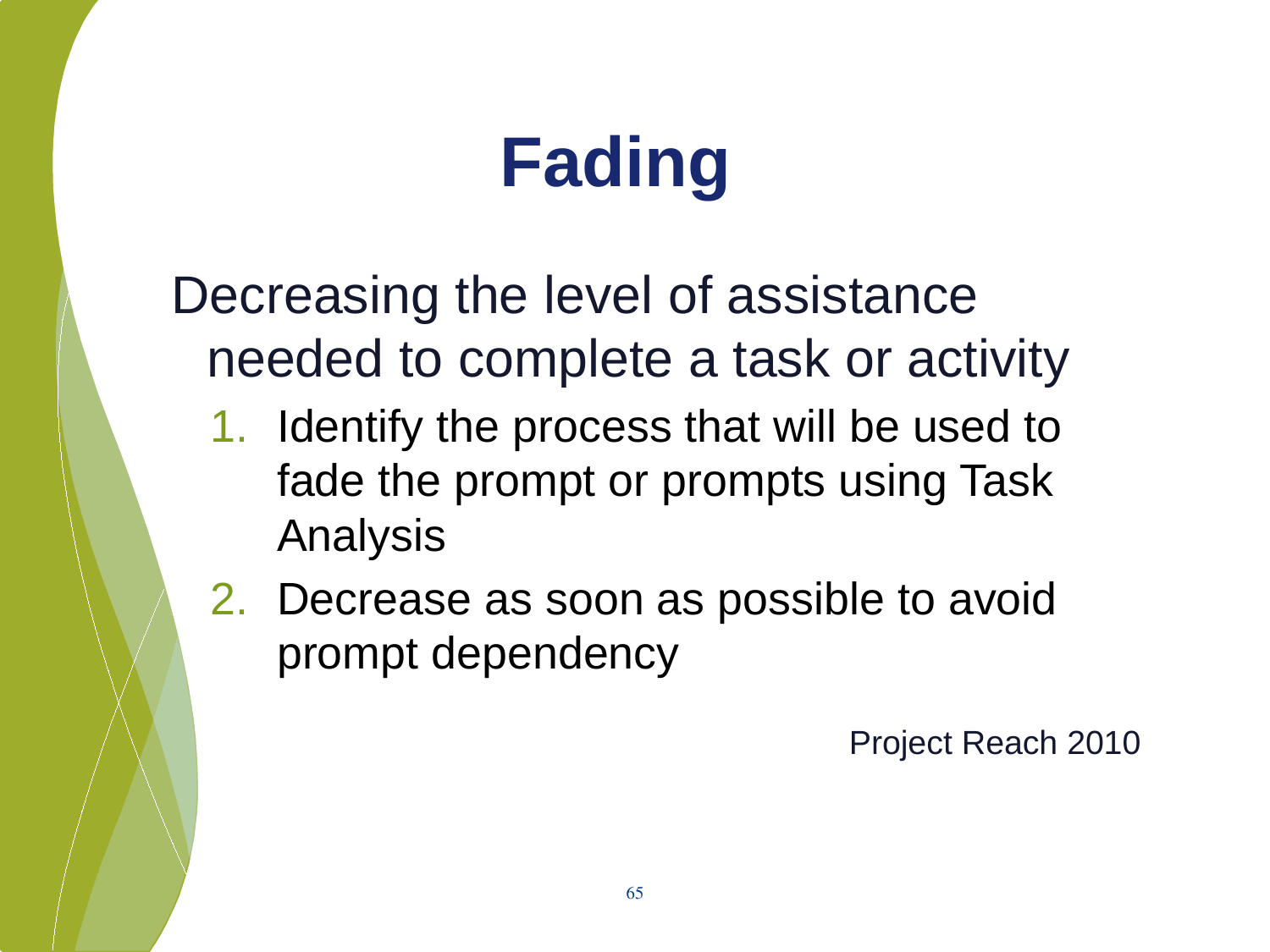

# Fading
Decreasing the level of assistance  needed to complete a task or activity
Identify the process that will be used to fade the prompt or prompts using Task Analysis
Decrease as soon as possible to avoid prompt dependency

Project Reach 2010
65